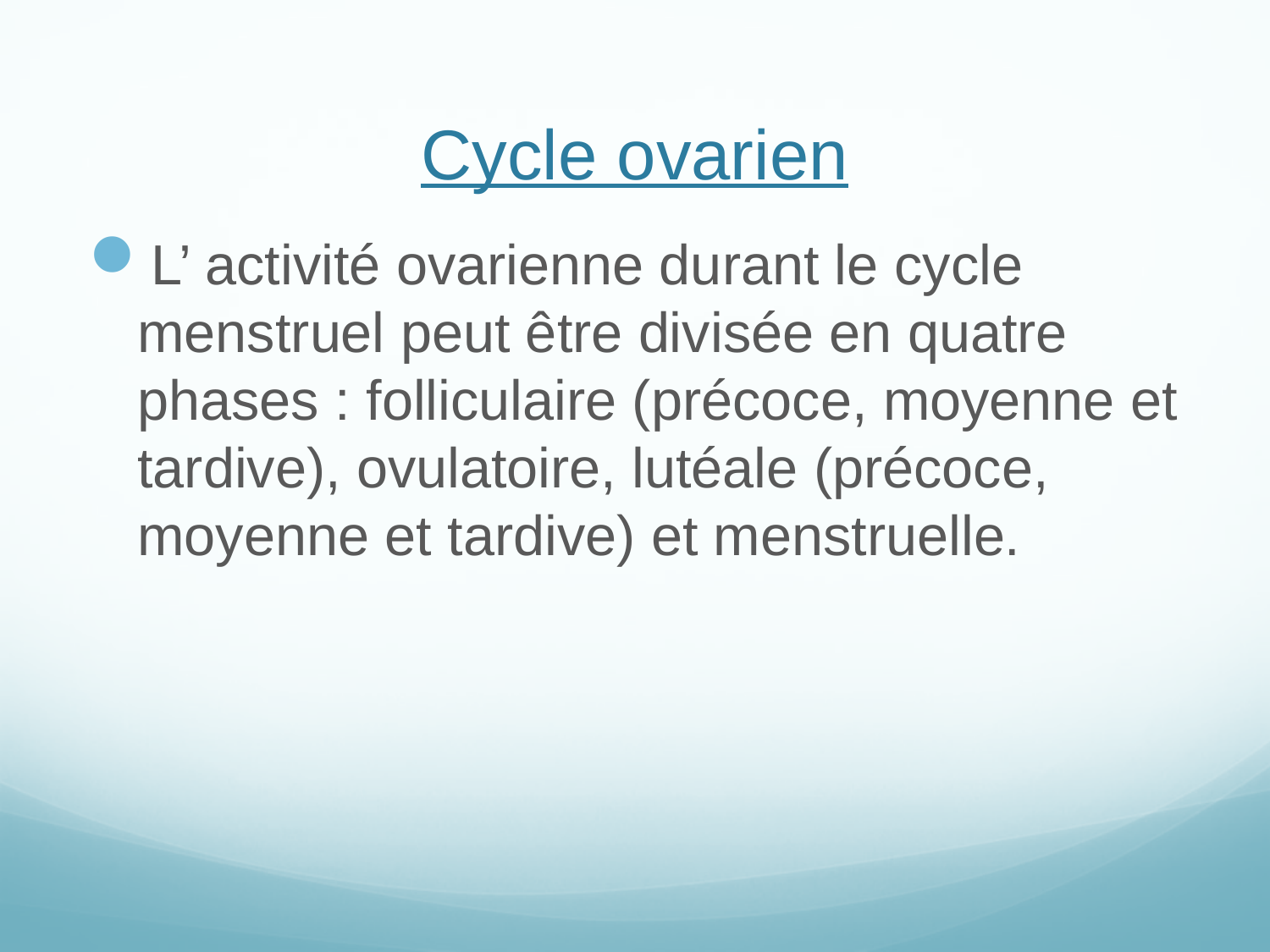

# Cycle ovarien
L’ activité ovarienne durant le cycle menstruel peut être divisée en quatre phases : folliculaire (précoce, moyenne et tardive), ovulatoire, lutéale (précoce, moyenne et tardive) et menstruelle.